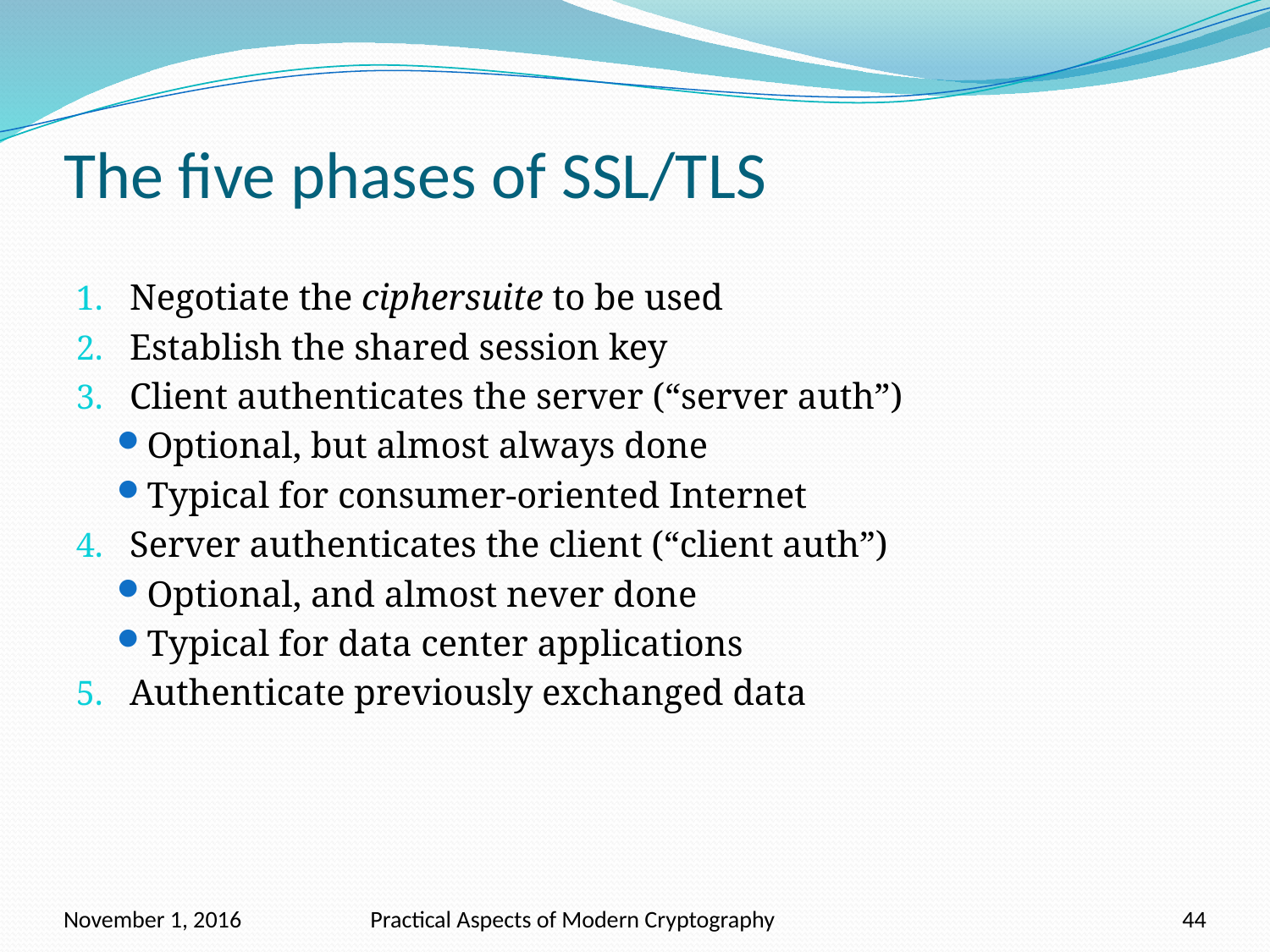

# The five phases of SSL/TLS
Negotiate the ciphersuite to be used
Establish the shared session key
Client authenticates the server (“server auth”)
Optional, but almost always done
Typical for consumer-oriented Internet
Server authenticates the client (“client auth”)
Optional, and almost never done
Typical for data center applications
Authenticate previously exchanged data
November 1, 2016
Practical Aspects of Modern Cryptography
44